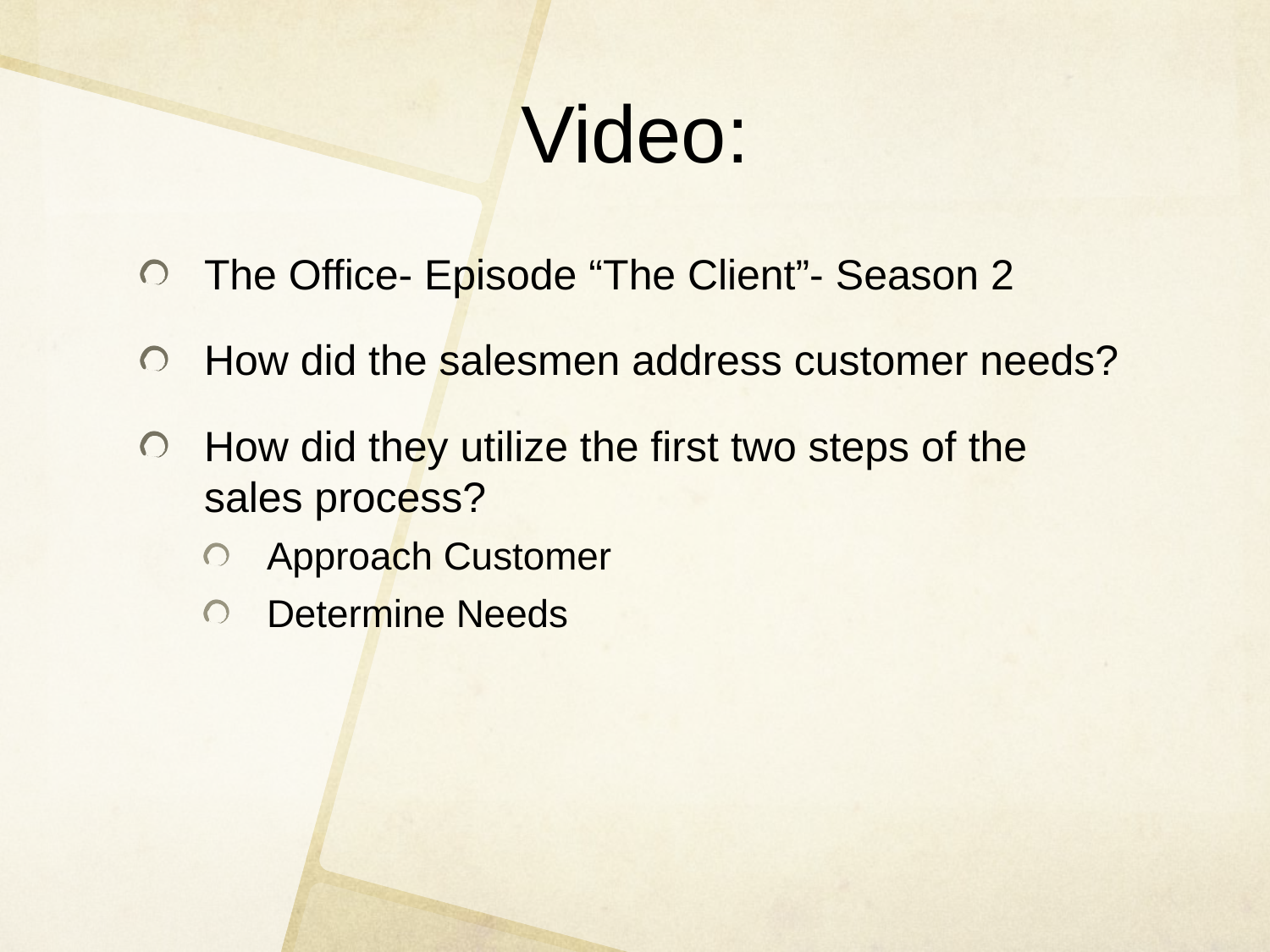

# Video:
The Office- Episode “The Client”- Season 2
How did the salesmen address customer needs?
How did they utilize the first two steps of the sales process?
Approach Customer
Determine Needs